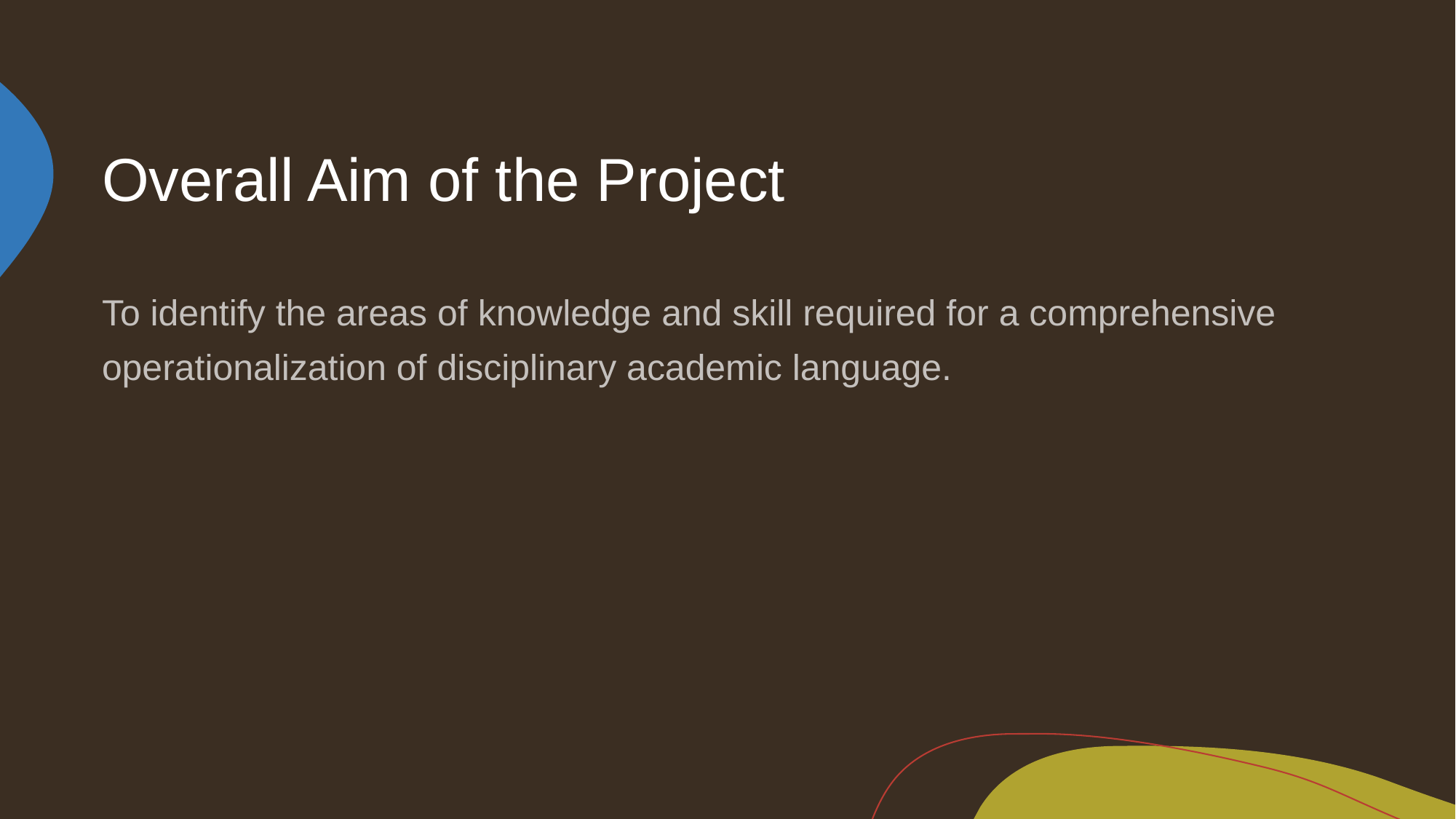

# Overall Aim of the Project
To identify the areas of knowledge and skill required for a comprehensive operationalization of disciplinary academic language.